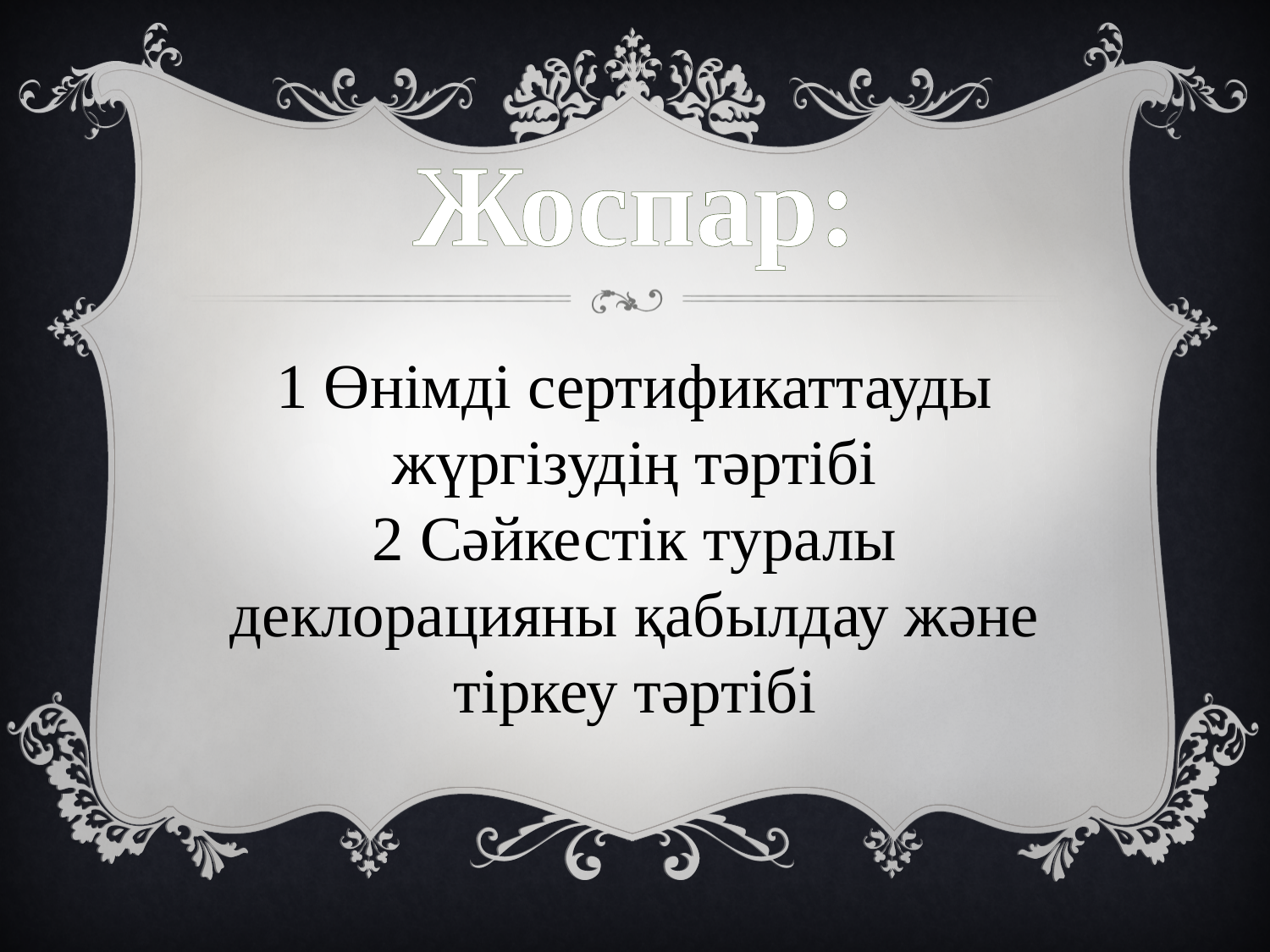

# Жоспар:
1 Өнімді сертификаттауды жүргізудің тәртібі
2 Сәйкестік туралы деклорацияны қабылдау және тіркеу тәртібі